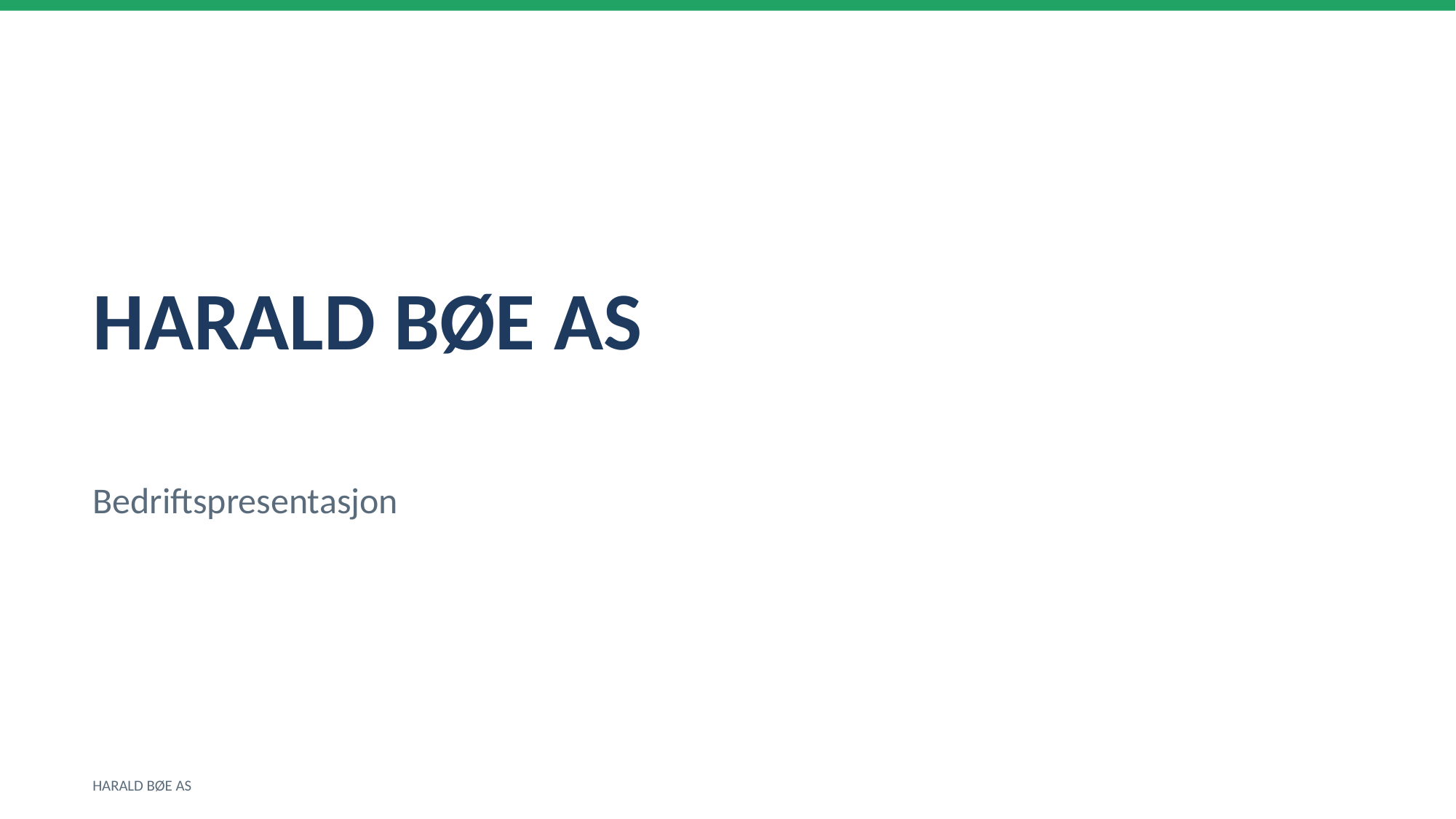

HARALD BØE AS
Bedriftspresentasjon
HARALD BØE AS